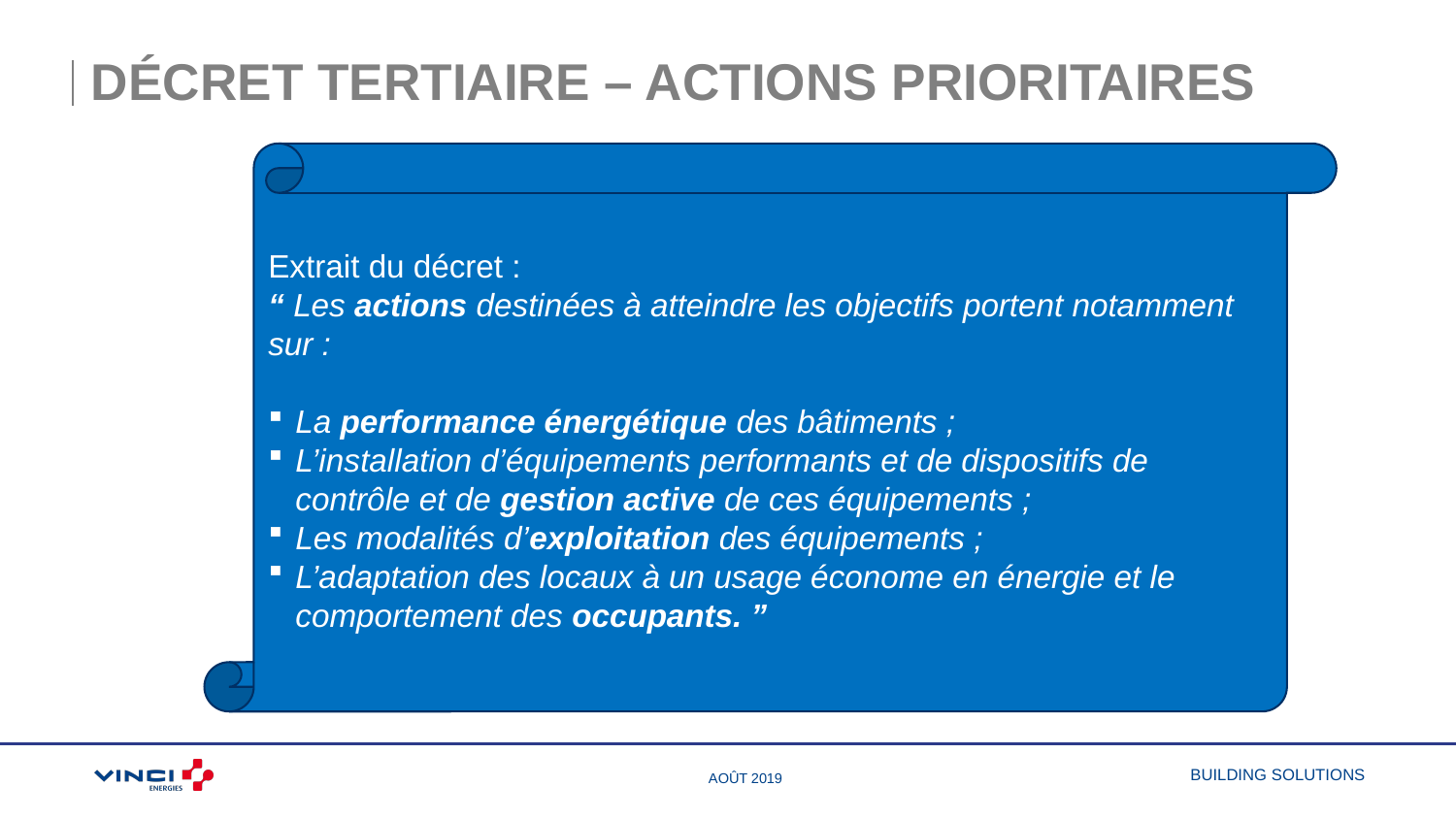

# Décret tertiaire – Actions prioritaires
Extrait du décret :
“ Les actions destinées à atteindre les objectifs portent notamment sur :

La performance énergétique des bâtiments ;
L’installation d’équipements performants et de dispositifs de contrôle et de gestion active de ces équipements ;
Les modalités d’exploitation des équipements ;
L’adaptation des locaux à un usage économe en énergie et le comportement des occupants. ”